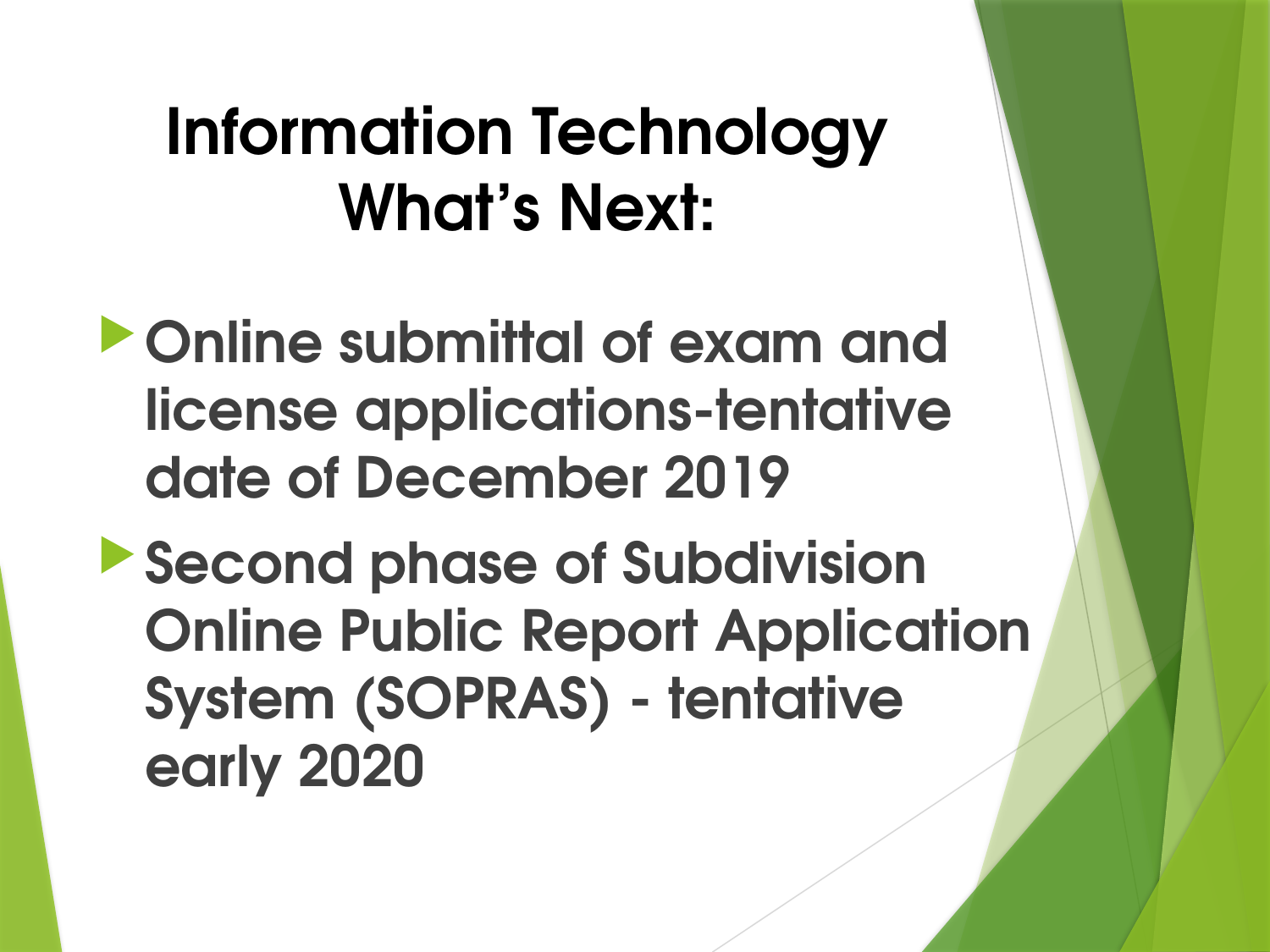

# Information Technology What’s Next:
Online submittal of exam and license applications-tentative date of December 2019
Second phase of Subdivision Online Public Report Application System (SOPRAS) - tentative early 2020